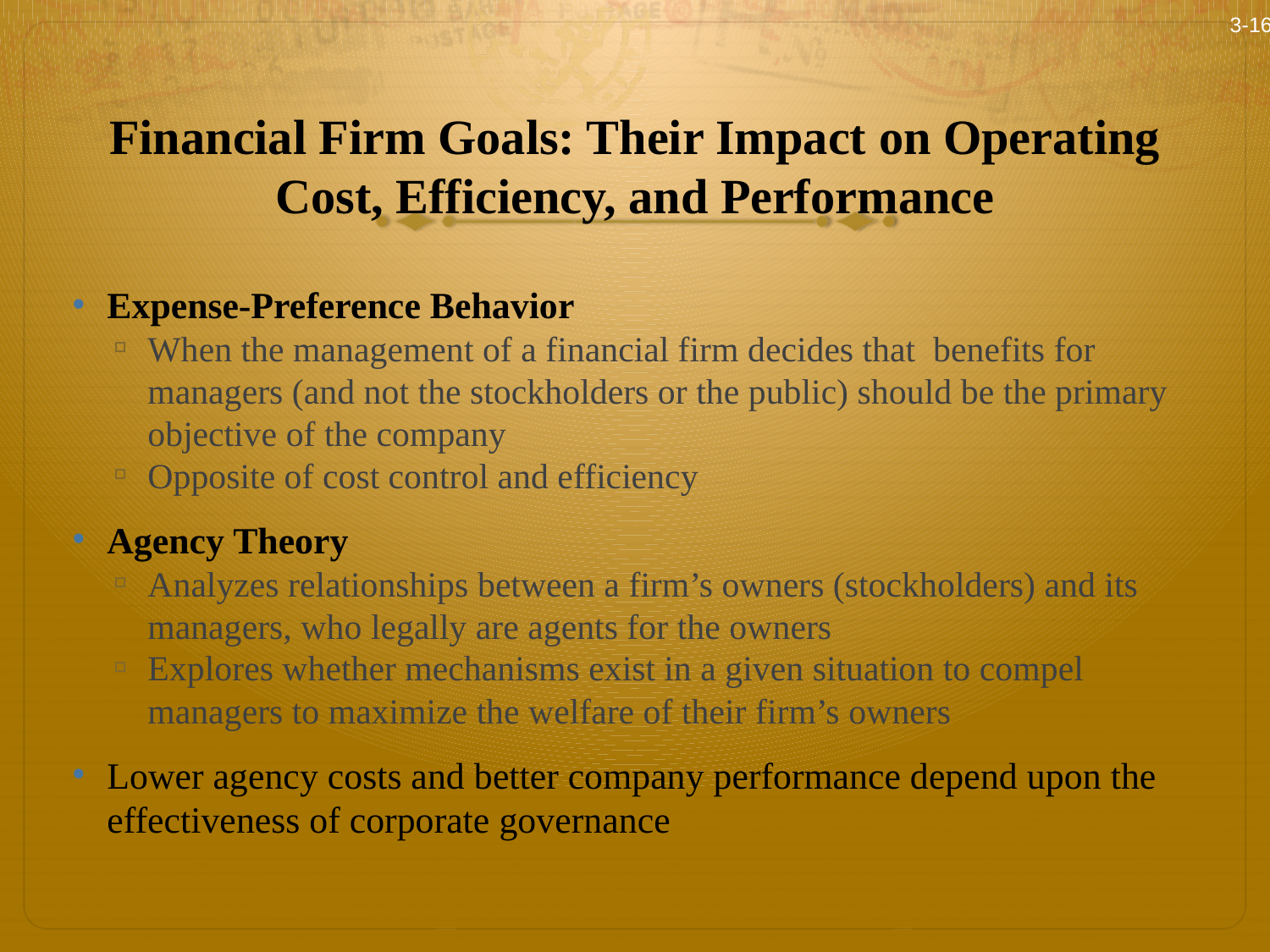

3-16
# Financial Firm Goals: Their Impact on Operating Cost, Efficiency, and Performance
Expense-Preference Behavior
When the management of a financial firm decides that  benefits for managers (and not the stockholders or the public) should be the primary objective of the company
Opposite of cost control and efficiency
Agency Theory
Analyzes relationships between a firm’s owners (stockholders) and its managers, who legally are agents for the owners
Explores whether mechanisms exist in a given situation to compel managers to maximize the welfare of their firm’s owners
Lower agency costs and better company performance depend upon the effectiveness of corporate governance